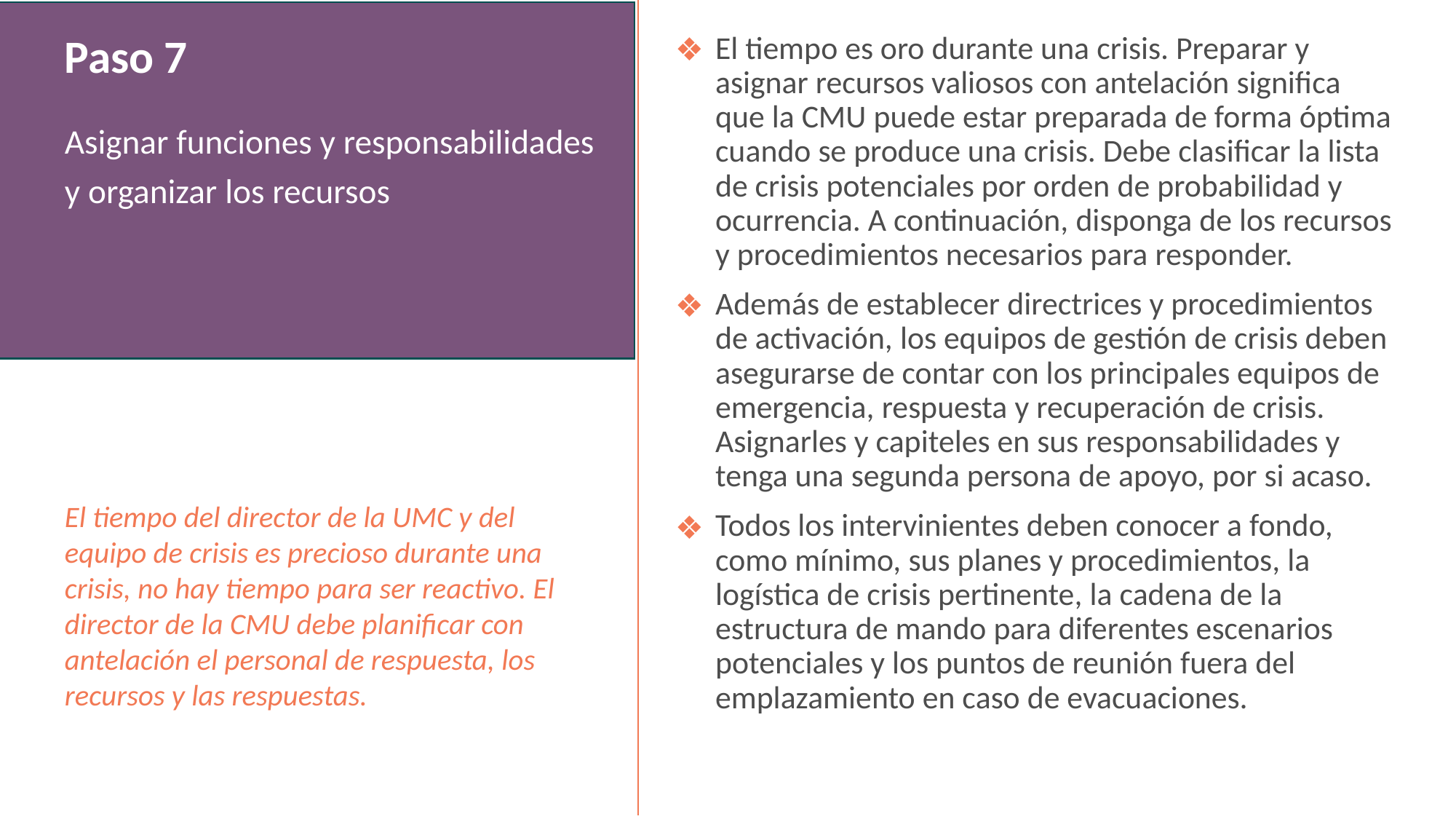

Paso 7

Asignar funciones y responsabilidades y organizar los recursos

El tiempo del director de la UMC y del equipo de crisis es precioso durante una crisis, no hay tiempo para ser reactivo. El director de la CMU debe planificar con antelación el personal de respuesta, los recursos y las respuestas.

El tiempo es oro durante una crisis. Preparar y asignar recursos valiosos con antelación significa que la CMU puede estar preparada de forma óptima cuando se produce una crisis. Debe clasificar la lista de crisis potenciales por orden de probabilidad y ocurrencia. A continuación, disponga de los recursos y procedimientos necesarios para responder.
Además de establecer directrices y procedimientos de activación, los equipos de gestión de crisis deben asegurarse de contar con los principales equipos de emergencia, respuesta y recuperación de crisis. Asignarles y capiteles en sus responsabilidades y tenga una segunda persona de apoyo, por si acaso.
Todos los intervinientes deben conocer a fondo, como mínimo, sus planes y procedimientos, la logística de crisis pertinente, la cadena de la estructura de mando para diferentes escenarios potenciales y los puntos de reunión fuera del emplazamiento en caso de evacuaciones.